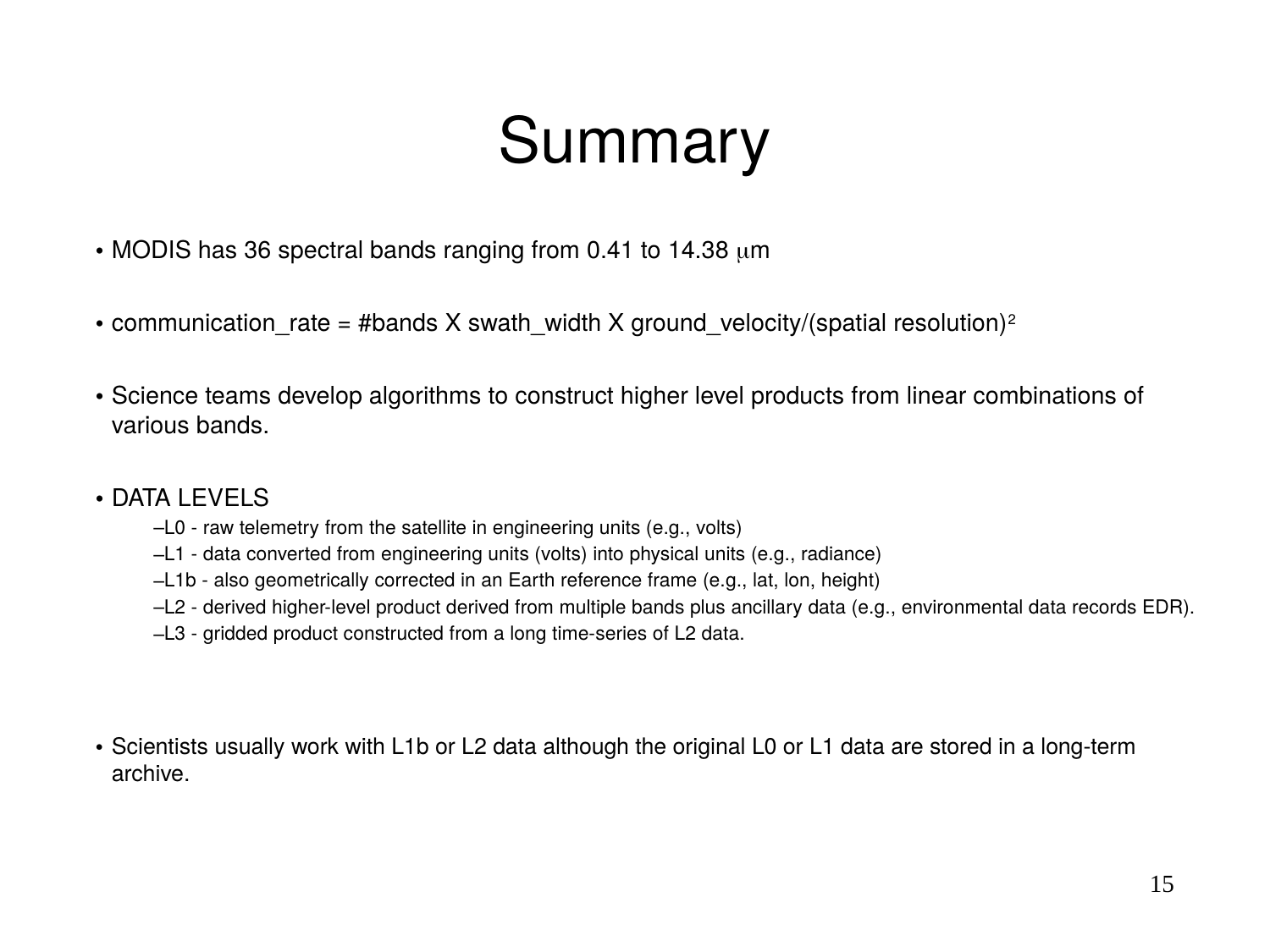

# Summary
MODIS has 36 spectral bands ranging from 0.41 to 14.38 μm

communication_rate = #bands X swath_width X ground_velocity/(spatial resolution)2

Science teams develop algorithms to construct higher level products from linear combinations of various bands.

DATA LEVELS
L0 - raw telemetry from the satellite in engineering units (e.g., volts)
L1 - data converted from engineering units (volts) into physical units (e.g., radiance)
L1b - also geometrically corrected in an Earth reference frame (e.g., lat, lon, height)
L2 - derived higher-level product derived from multiple bands plus ancillary data (e.g., environmental data records EDR).
L3 - gridded product constructed from a long time-series of L2 data.

Scientists usually work with L1b or L2 data although the original L0 or L1 data are stored in a long-term archive.
15